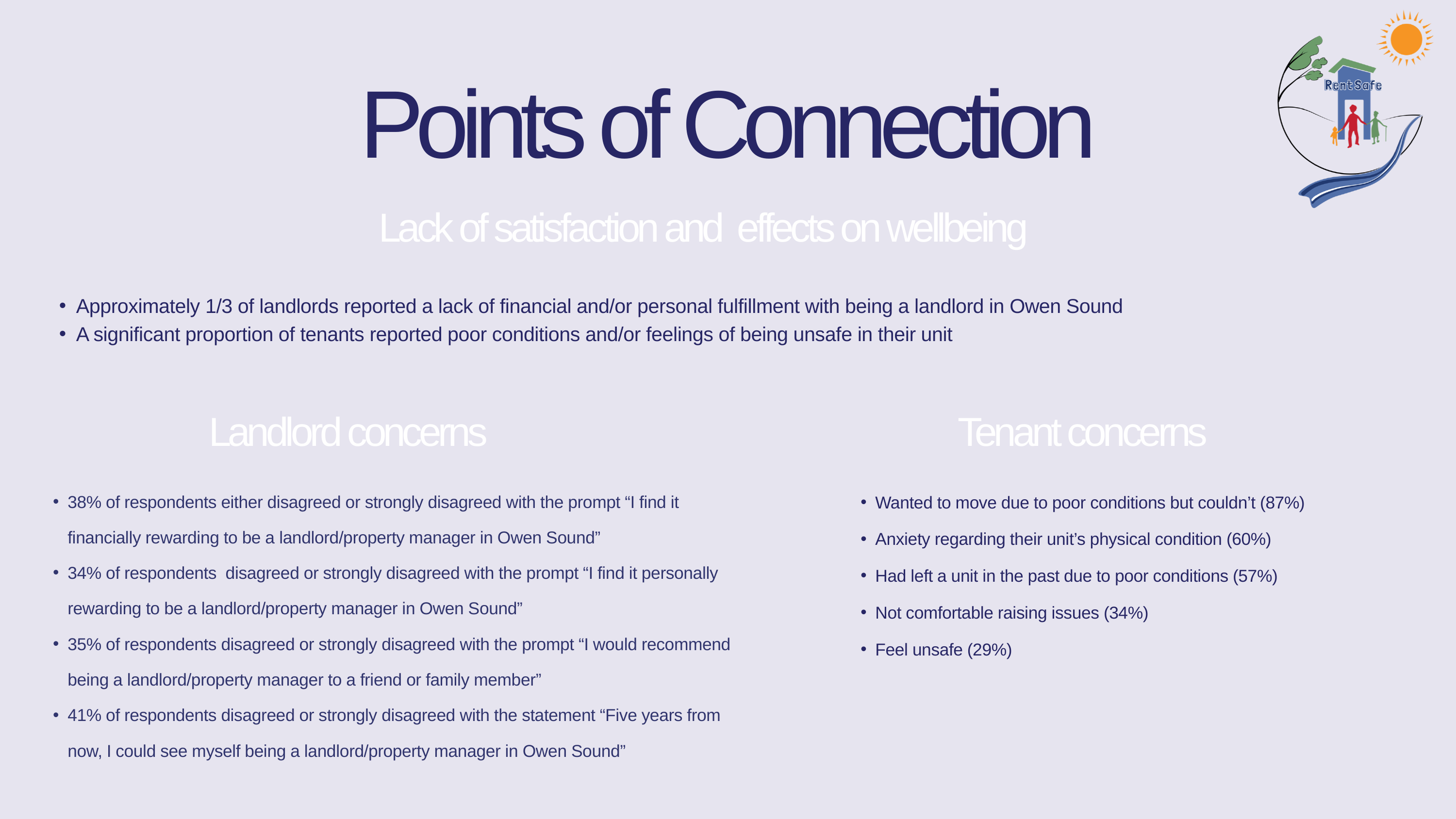

Points of Connection
Lack of satisfaction and  effects on wellbeing
Approximately 1/3 of landlords reported a lack of financial and/or personal fulfillment with being a landlord in Owen Sound
A significant proportion of tenants reported poor conditions and/or feelings of being unsafe in their unit

Landlord concerns
Tenant concerns
Wanted to move due to poor conditions but couldn’t (87%)
Anxiety regarding their unit’s physical condition (60%)
Had left a unit in the past due to poor conditions (57%)
Not comfortable raising issues (34%)
Feel unsafe (29%)

38% of respondents either disagreed or strongly disagreed with the prompt “I find it financially rewarding to be a landlord/property manager in Owen Sound”
34% of respondents  disagreed or strongly disagreed with the prompt “I find it personally rewarding to be a landlord/property manager in Owen Sound”
35% of respondents disagreed or strongly disagreed with the prompt “I would recommend being a landlord/property manager to a friend or family member”
41% of respondents disagreed or strongly disagreed with the statement “Five years from now, I could see myself being a landlord/property manager in Owen Sound”